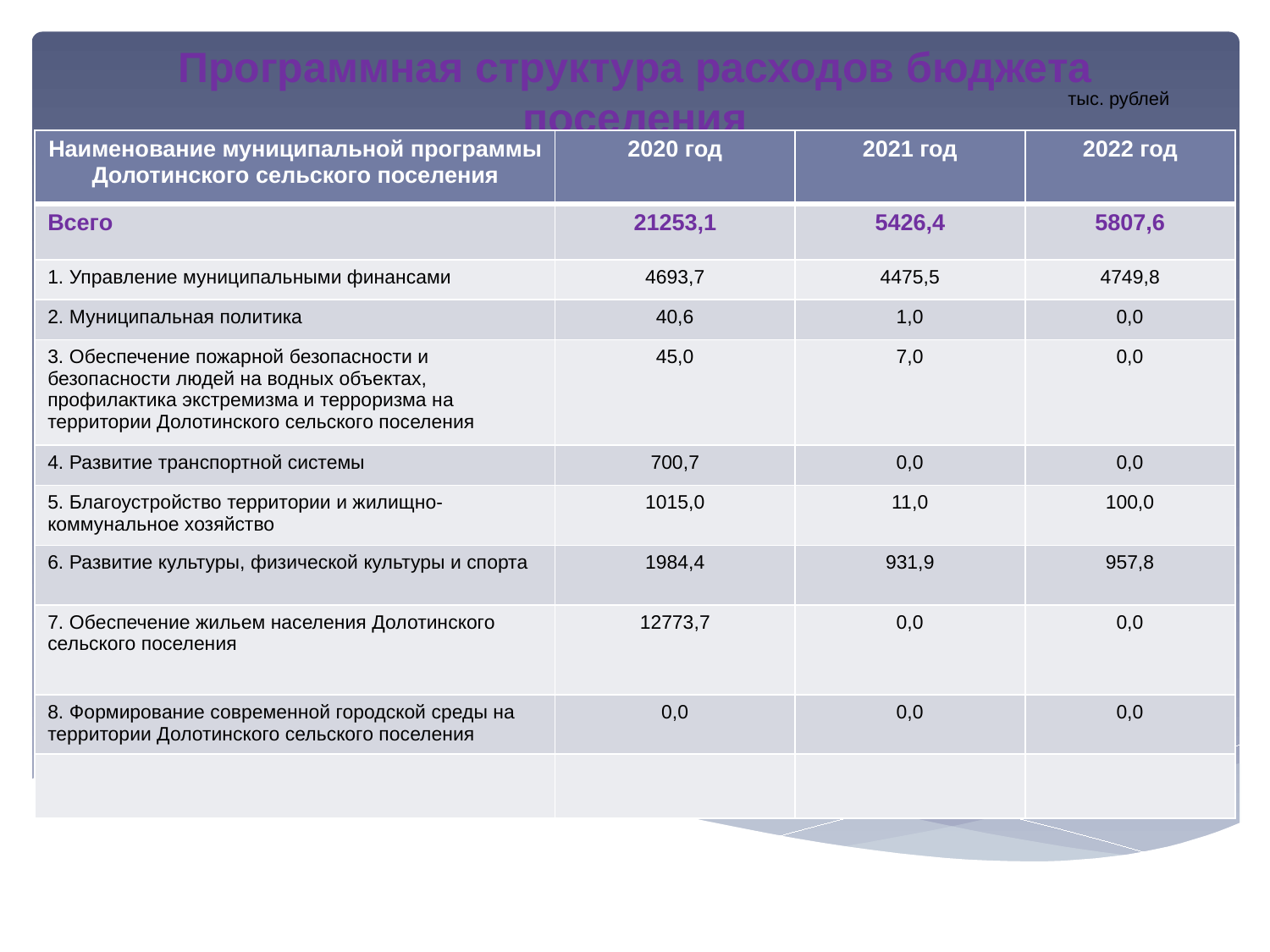

Программная структура расходов бюджета поселения
тыс. рублей
| Наименование муниципальной программы Долотинского сельского поселения | 2020 год | 2021 год | 2022 год |
| --- | --- | --- | --- |
| Всего | 21253,1 | 5426,4 | 5807,6 |
| 1. Управление муниципальными финансами | 4693,7 | 4475,5 | 4749,8 |
| 2. Муниципальная политика | 40,6 | 1,0 | 0,0 |
| 3. Обеспечение пожарной безопасности и безопасности людей на водных объектах, профилактика экстремизма и терроризма на территории Долотинского сельского поселения | 45,0 | 7,0 | 0,0 |
| 4. Развитие транспортной системы | 700,7 | 0,0 | 0,0 |
| 5. Благоустройство территории и жилищно-коммунальное хозяйство | 1015,0 | 11,0 | 100,0 |
| 6. Развитие культуры, физической культуры и спорта | 1984,4 | 931,9 | 957,8 |
| 7. Обеспечение жильем населения Долотинского сельского поселения | 12773,7 | 0,0 | 0,0 |
| 8. Формирование современной городской среды на территории Долотинского сельского поселения | 0,0 | 0,0 | 0,0 |
|  |  |  |  |